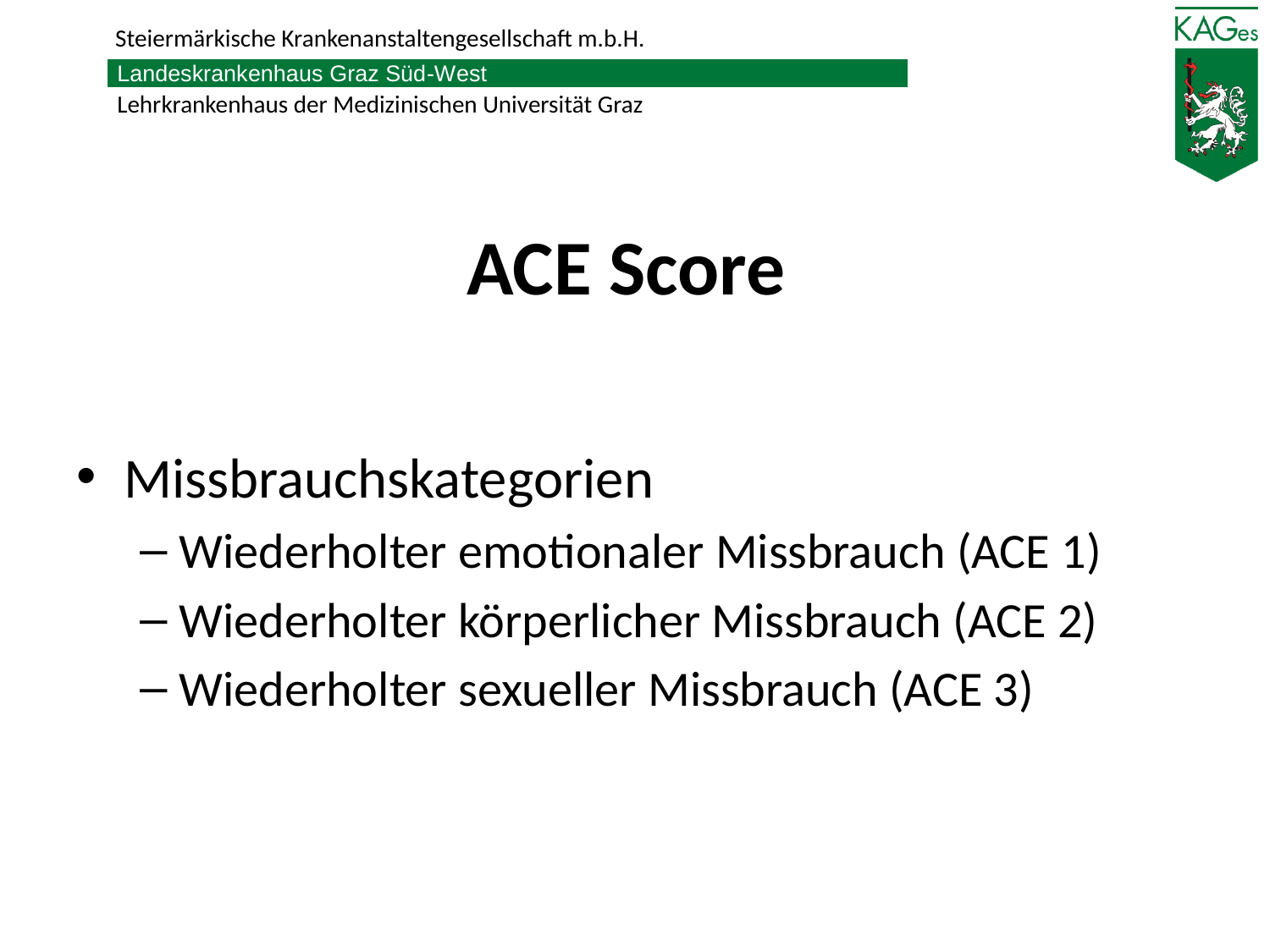

# ACE Score

Missbrauchskategorien
Wiederholter emotionaler Missbrauch (ACE 1)
Wiederholter körperlicher Missbrauch (ACE 2)
Wiederholter sexueller Missbrauch (ACE 3)